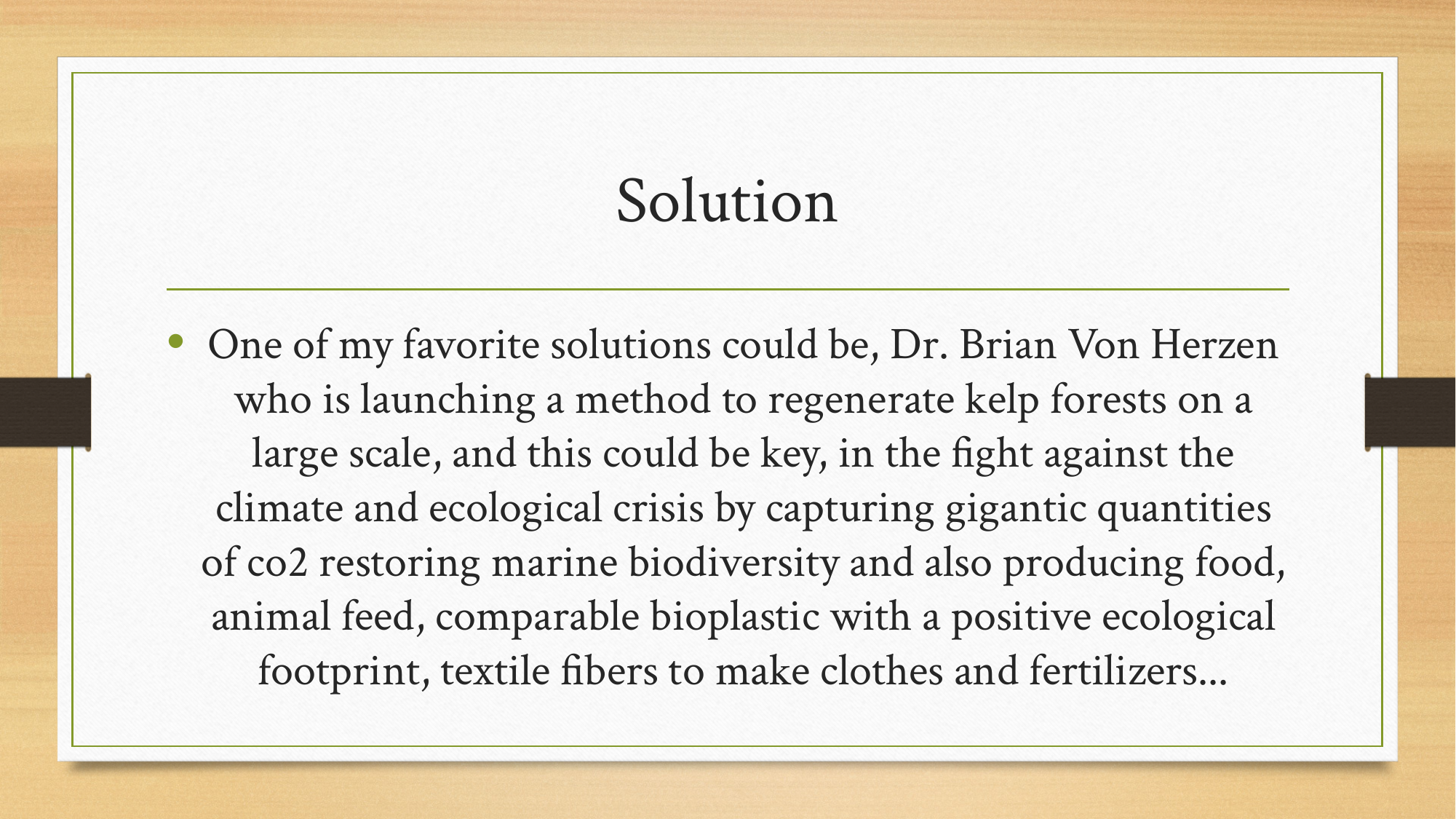

# Solution
One of my favorite solutions could be, Dr. Brian Von Herzen who is launching a method to regenerate kelp forests on a large scale, and this could be key, in the fight against the climate and ecological crisis by capturing gigantic quantities of co2 restoring marine biodiversity and also producing food, animal feed, comparable bioplastic with a positive ecological footprint, textile fibers to make clothes and fertilizers...